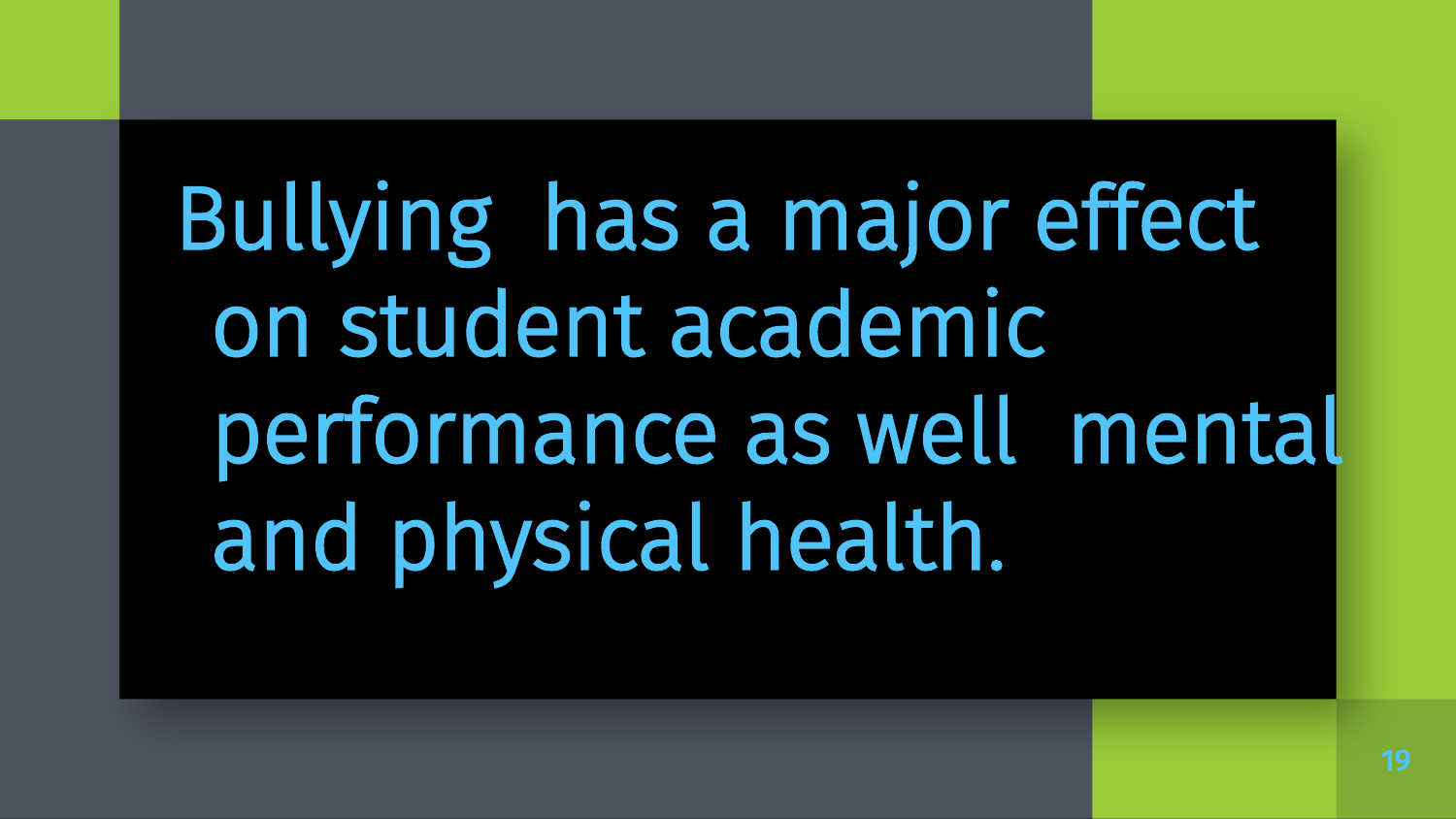

Bullying  has a major effect on student academic performance as well  mental and physical health.

19